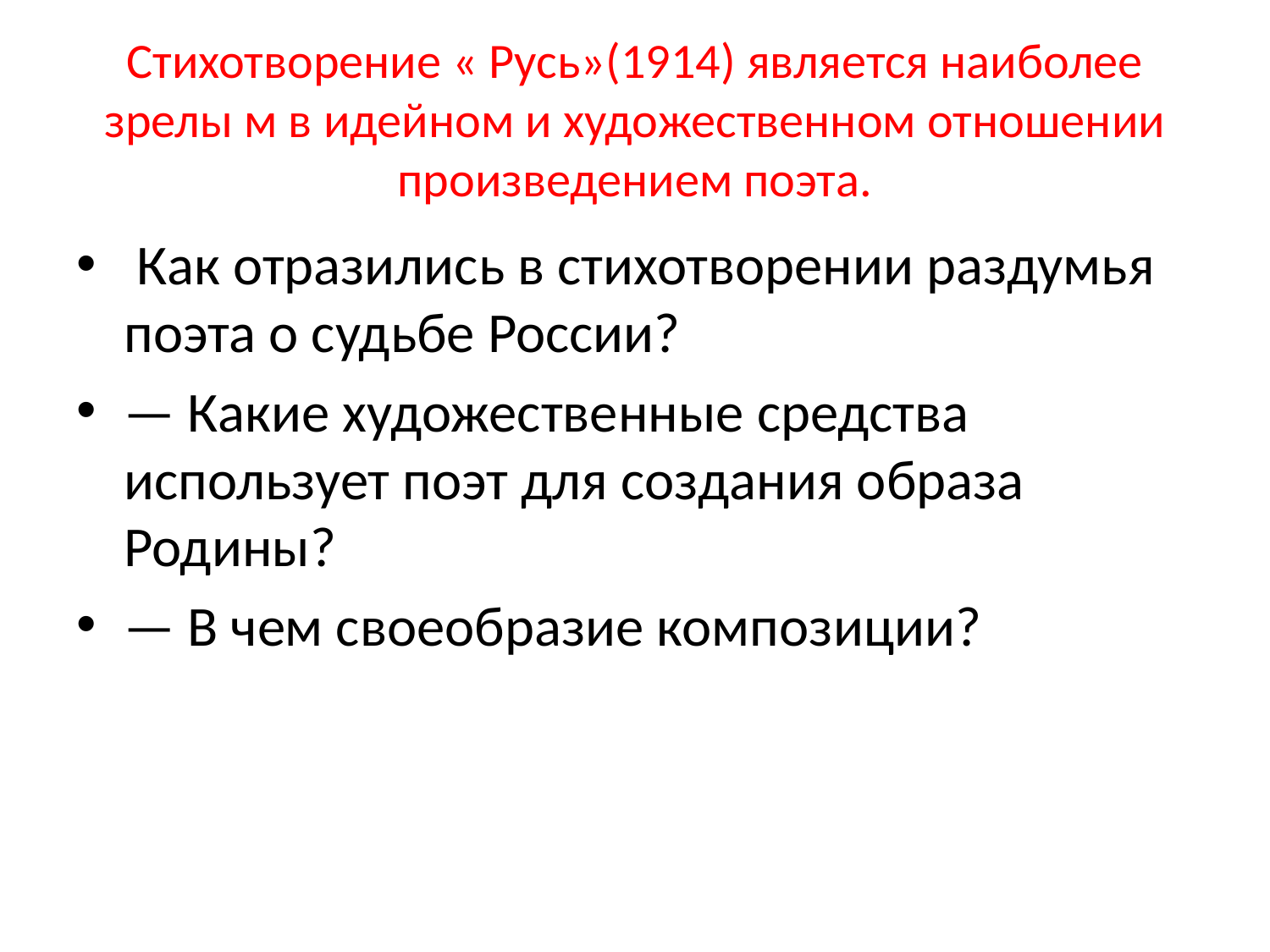

# Стихотворение « Русь»(1914) является наиболее зрелы м в идейном и художественном отношении произведением поэта.
 Как отразились в стихотворении раздумья поэта о судьбе России?
— Какие художественные средства использует поэт для создания образа Родины?
— В чем своеобразие композиции?